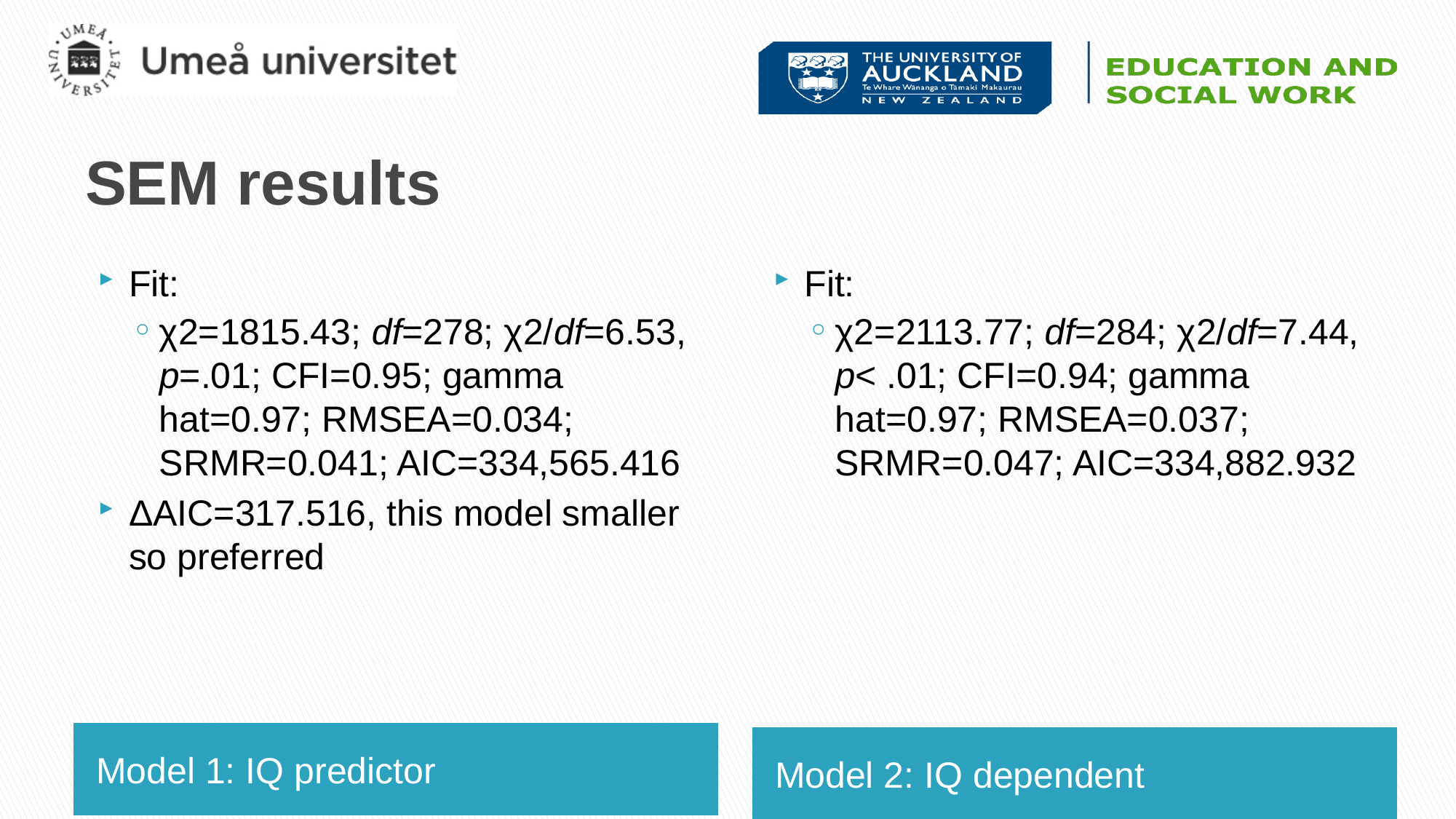

# SEM results
Fit:
χ2=1815.43; df=278; χ2/df=6.53, p=.01; CFI=0.95; gamma hat=0.97; RMSEA=0.034; SRMR=0.041; AIC=334,565.416
ΔAIC=317.516, this model smaller so preferred
Fit:
χ2=2113.77; df=284; χ2/df=7.44, p< .01; CFI=0.94; gamma hat=0.97; RMSEA=0.037; SRMR=0.047; AIC=334,882.932

Model 1: IQ predictor
Model 2: IQ dependent